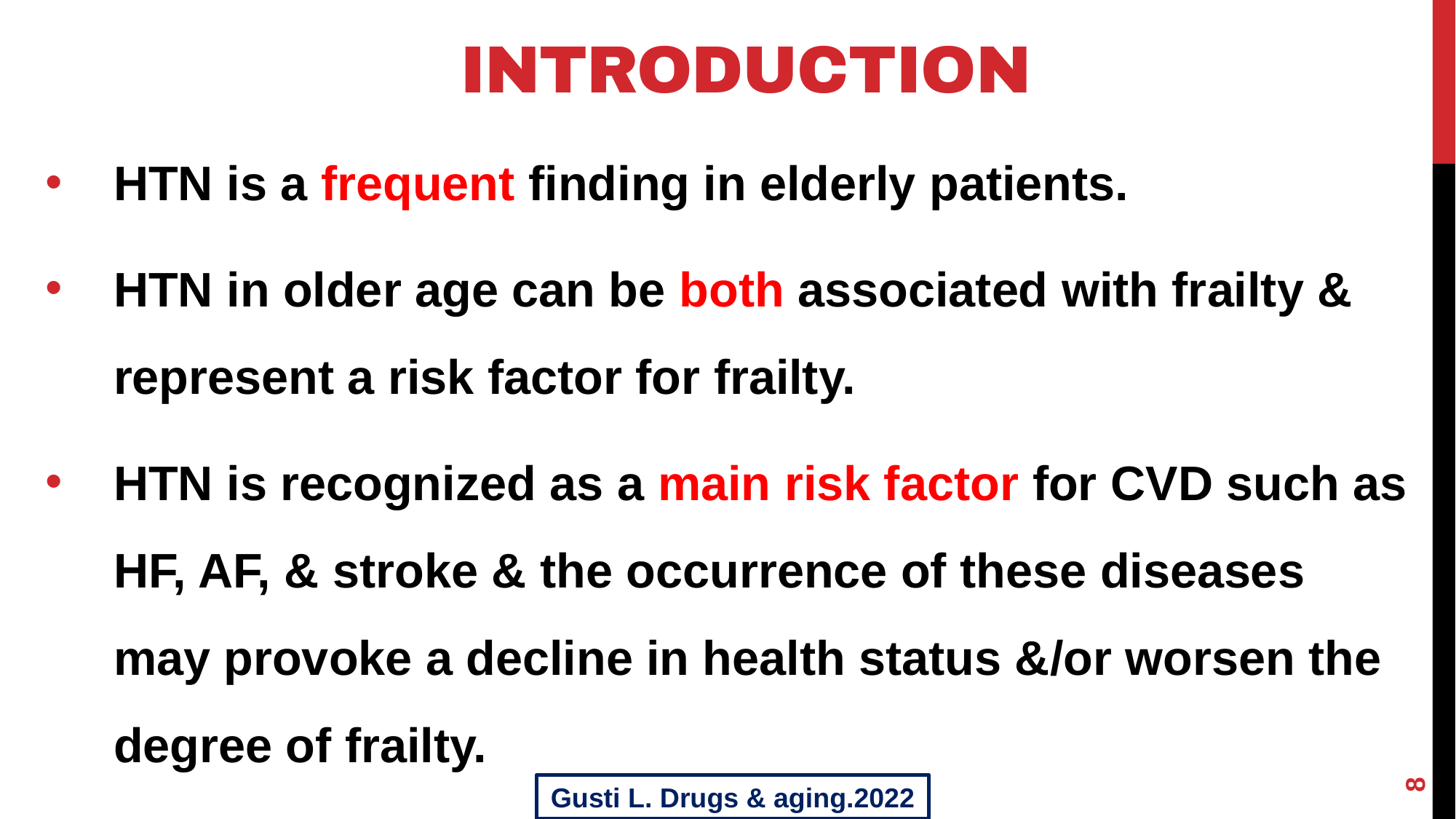

# Introduction
HTN is a frequent finding in elderly patients.
HTN in older age can be both associated with frailty & represent a risk factor for frailty.
HTN is recognized as a main risk factor for CVD such as HF, AF, & stroke & the occurrence of these diseases may provoke a decline in health status &/or worsen the degree of frailty.
8
Gusti L. Drugs & aging.2022